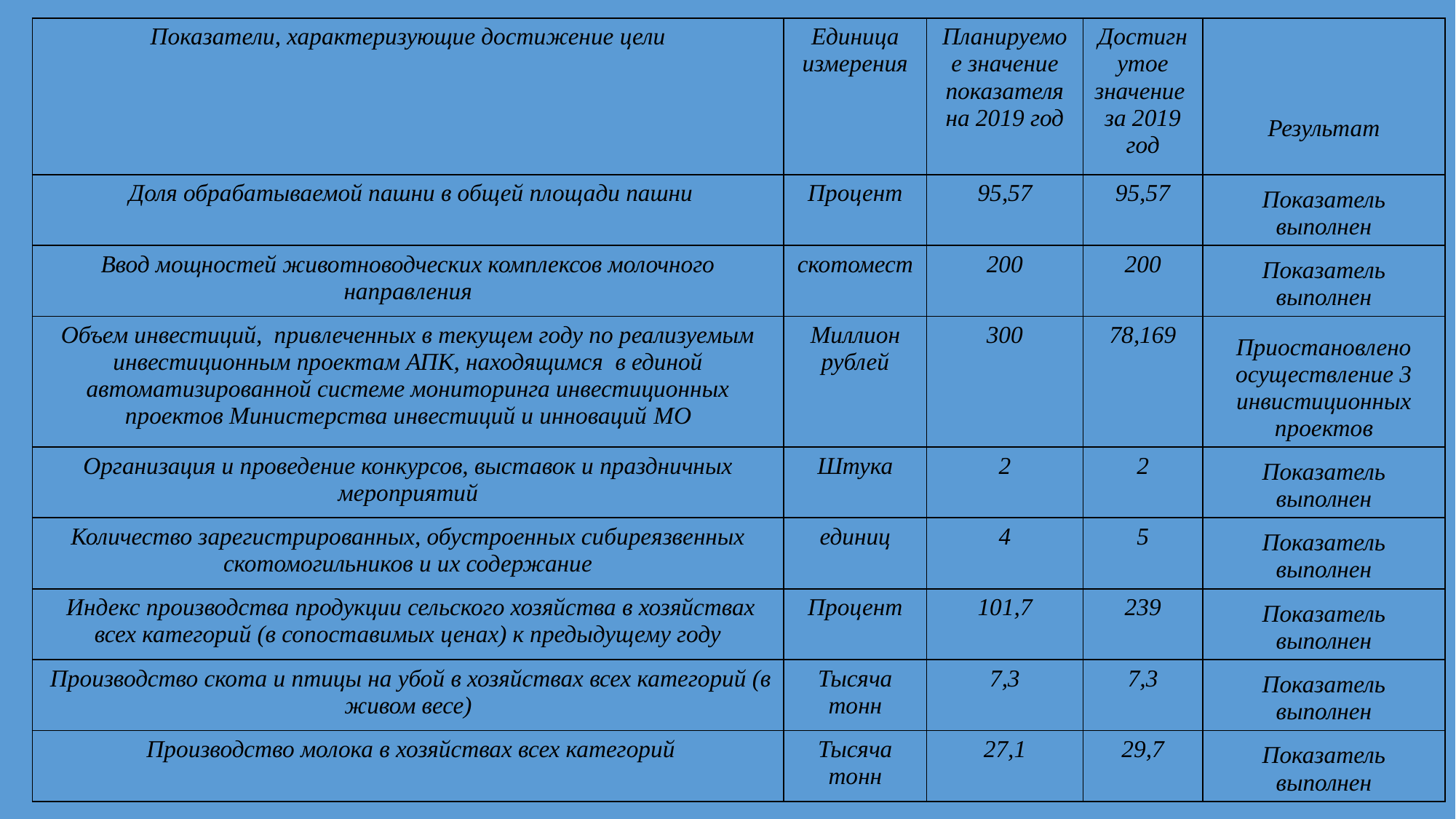

| Показатели, характеризующие достижение цели | Единица измерения | Планируемое значение показателя на 2019 год | Достигнутое значение за 2019 год | Результат |
| --- | --- | --- | --- | --- |
| Доля обрабатываемой пашни в общей площади пашни | Процент | 95,57 | 95,57 | Показатель выполнен |
| Ввод мощностей животноводческих комплексов молочного направления | скотомест | 200 | 200 | Показатель выполнен |
| Объем инвестиций, привлеченных в текущем году по реализуемым инвестиционным проектам АПК, находящимся в единой автоматизированной системе мониторинга инвестиционных проектов Министерства инвестиций и инноваций МО | Миллион рублей | 300 | 78,169 | Приостановлено осуществление 3 инвистиционных проектов |
| Организация и проведение конкурсов, выставок и праздничных мероприятий | Штука | 2 | 2 | Показатель выполнен |
| Количество зарегистрированных, обустроенных сибиреязвенных скотомогильников и их содержание | единиц | 4 | 5 | Показатель выполнен |
| Индекс производства продукции сельского хозяйства в хозяйствах всех категорий (в сопоставимых ценах) к предыдущему году | Процент | 101,7 | 239 | Показатель выполнен |
| Производство скота и птицы на убой в хозяйствах всех категорий (в живом весе) | Тысяча тонн | 7,3 | 7,3 | Показатель выполнен |
| Производство молока в хозяйствах всех категорий | Тысяча тонн | 27,1 | 29,7 | Показатель выполнен |